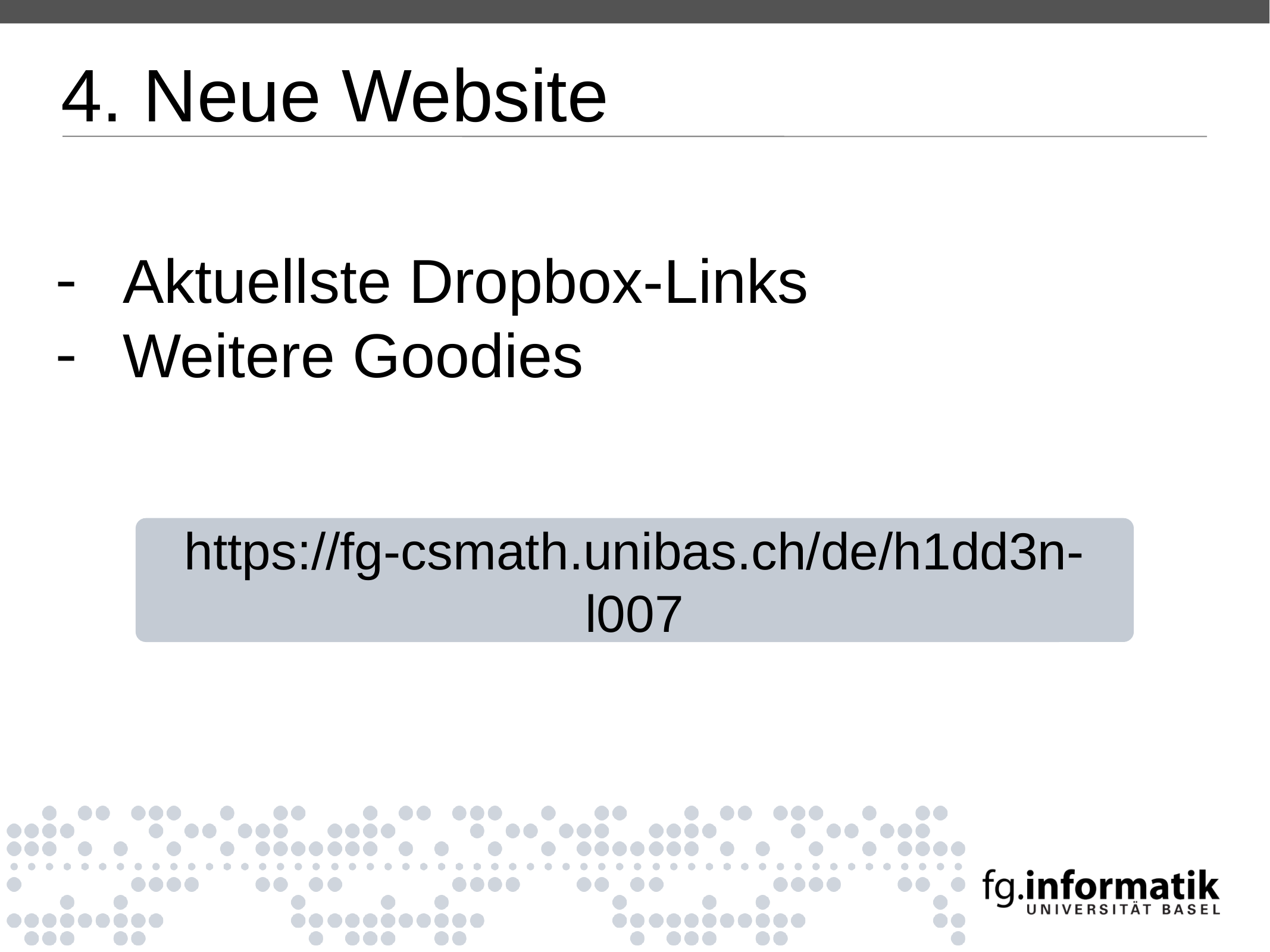

4. Neue Website

Aktuellste Dropbox-Links
Weitere Goodies

https://fg-csmath.unibas.ch/de/h1dd3n-l007